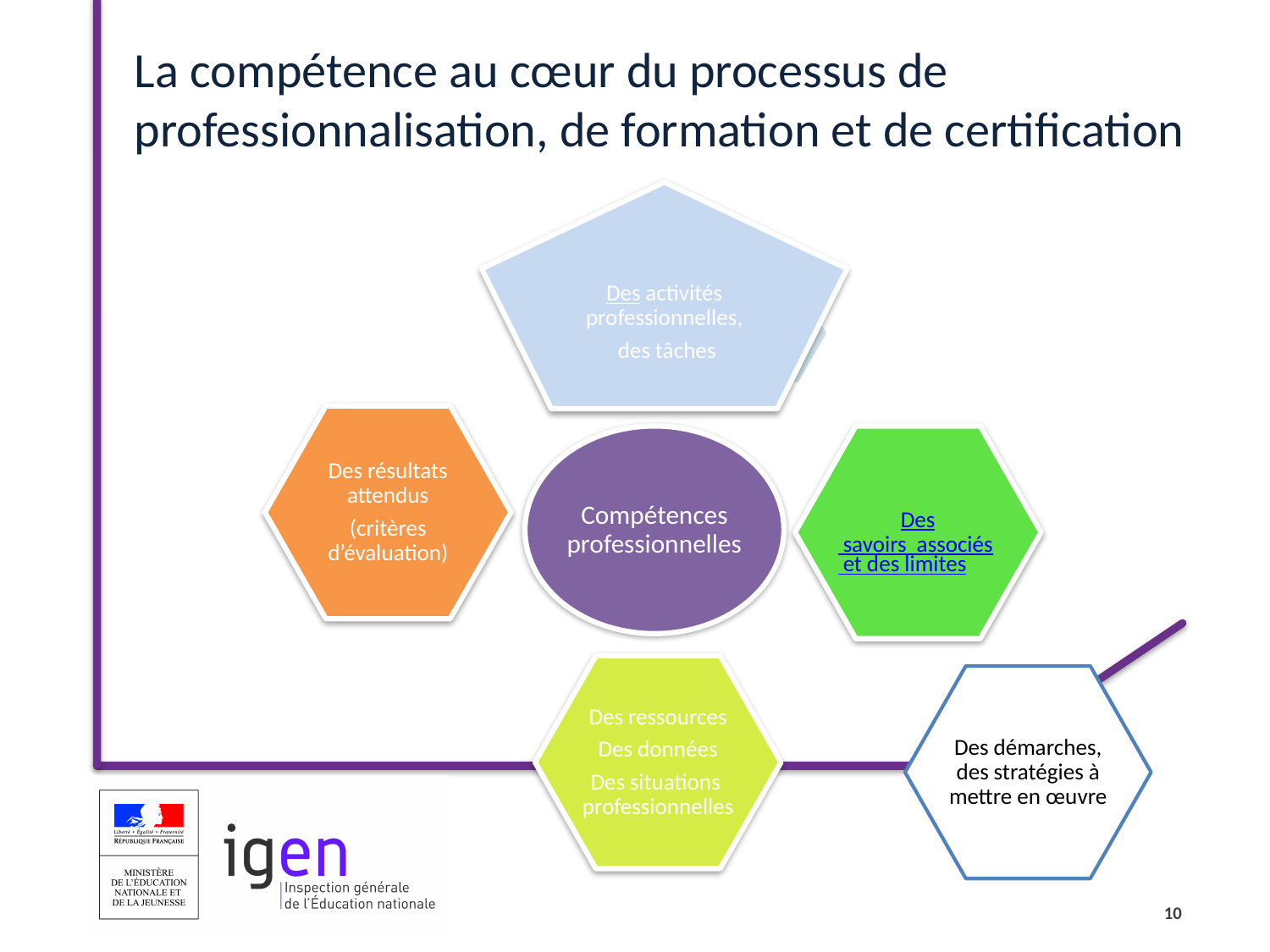

La compétence au cœur du processus de professionnalisation, de formation et de certification
Compétences professionnelles
Des activités professionnelles,
 des tâches
Des démarches, des stratégies à mettre en œuvre
Des savoirs  associés et des limites
Des ressources
Des données
Des situations  professionnelles
Des résultats attendus
(critères d’évaluation)
10